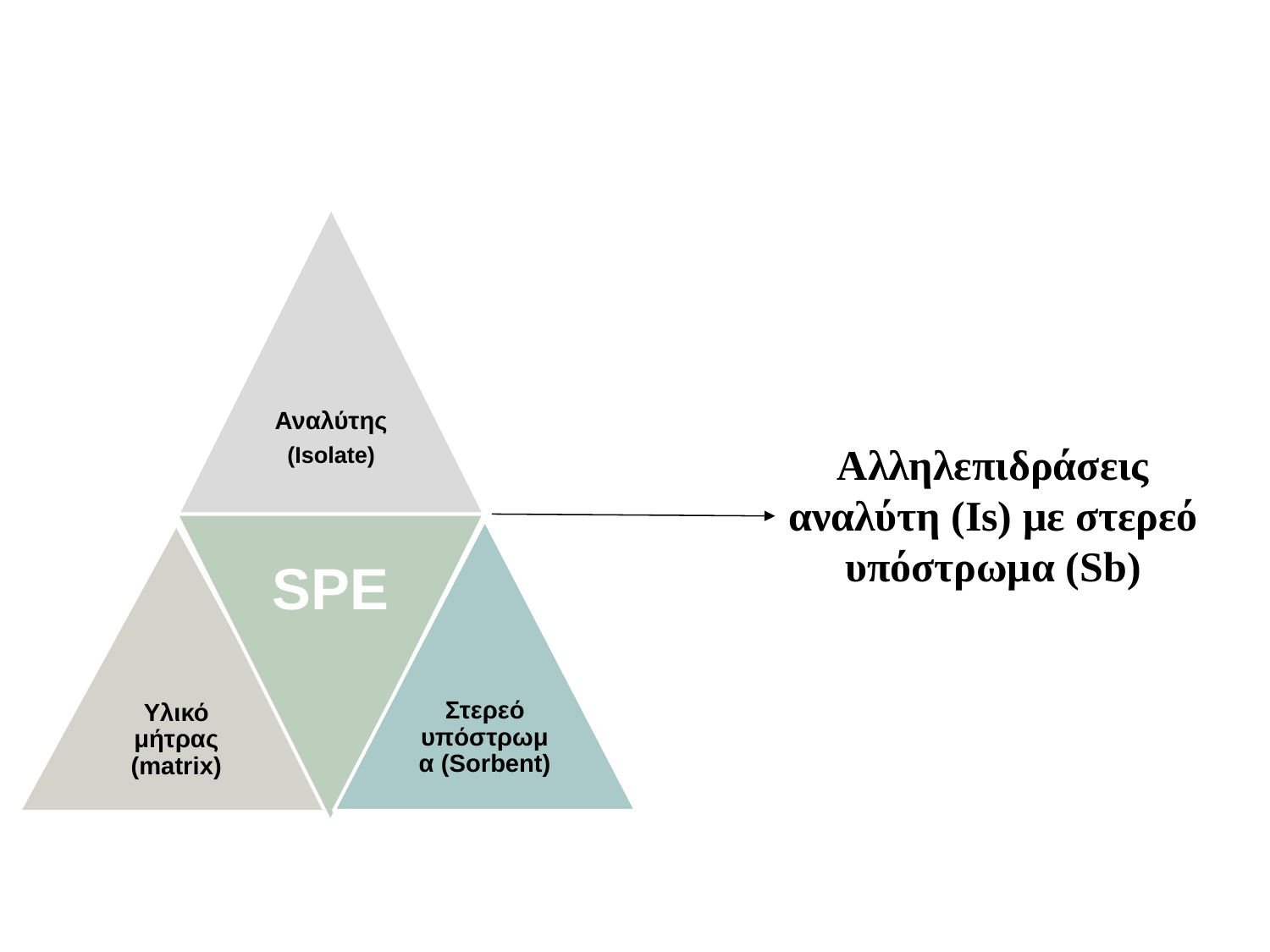

Αναλύτης
(Isolate)
Υλικό μήτρας (matrix)
SPE
Στερεό υπόστρωμα (Sorbent)
# Αλληλεπιδράσεις αναλύτη (Is) με στερεό υπόστρωμα (Sb)

18